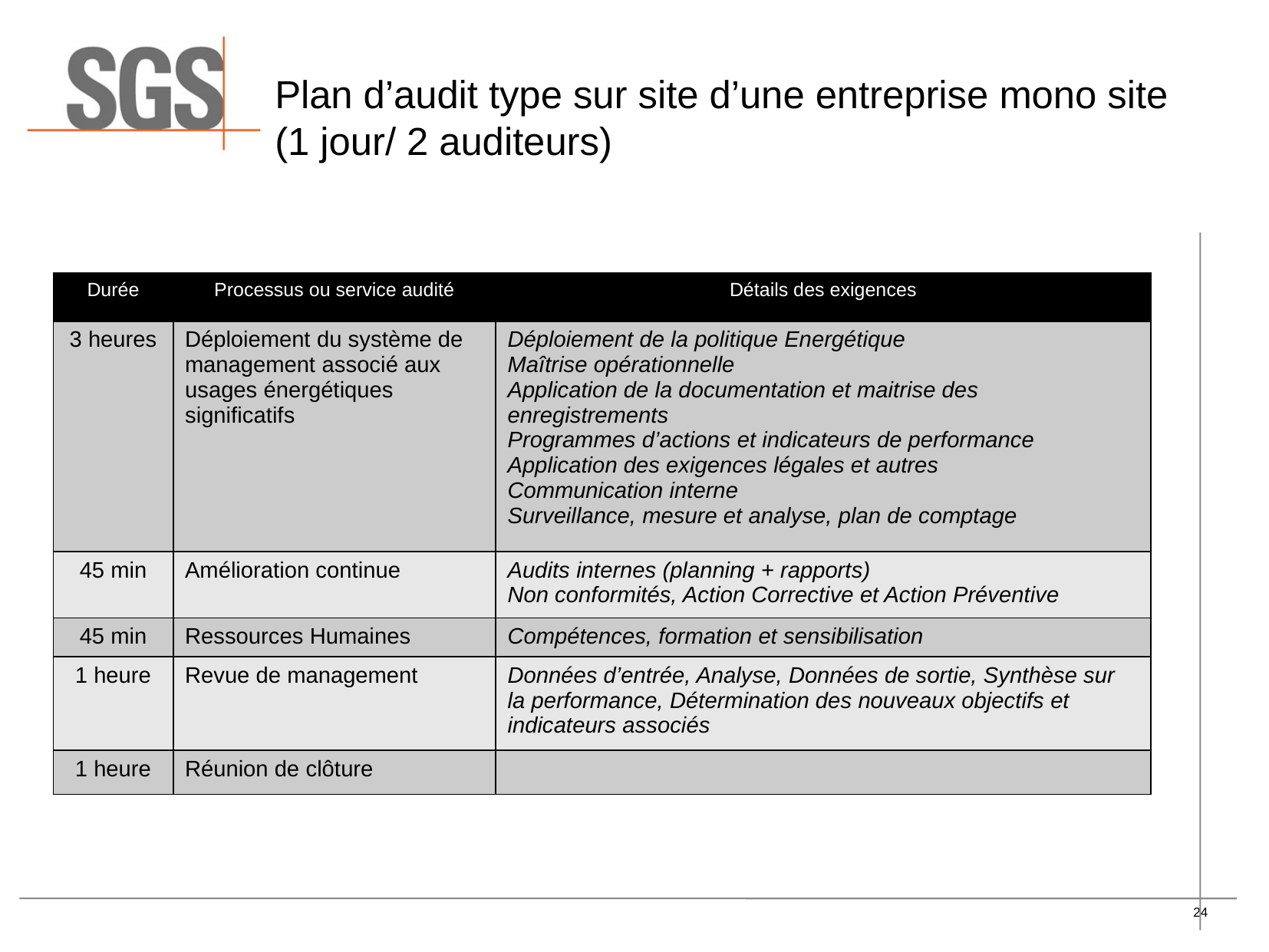

# Plan d’audit type sur site d’une entreprise mono site (1 jour/ 2 auditeurs)
| Durée | Processus ou service audité | Détails des exigences |
| --- | --- | --- |
| 3 heures | Déploiement du système de management associé aux usages énergétiques significatifs | Déploiement de la politique Energétique Maîtrise opérationnelle Application de la documentation et maitrise des enregistrements Programmes d’actions et indicateurs de performance Application des exigences légales et autres Communication interne Surveillance, mesure et analyse, plan de comptage |
| 45 min | Amélioration continue | Audits internes (planning + rapports) Non conformités, Action Corrective et Action Préventive |
| 45 min | Ressources Humaines | Compétences, formation et sensibilisation |
| 1 heure | Revue de management | Données d’entrée, Analyse, Données de sortie, Synthèse sur la performance, Détermination des nouveaux objectifs et indicateurs associés |
| 1 heure | Réunion de clôture |  |